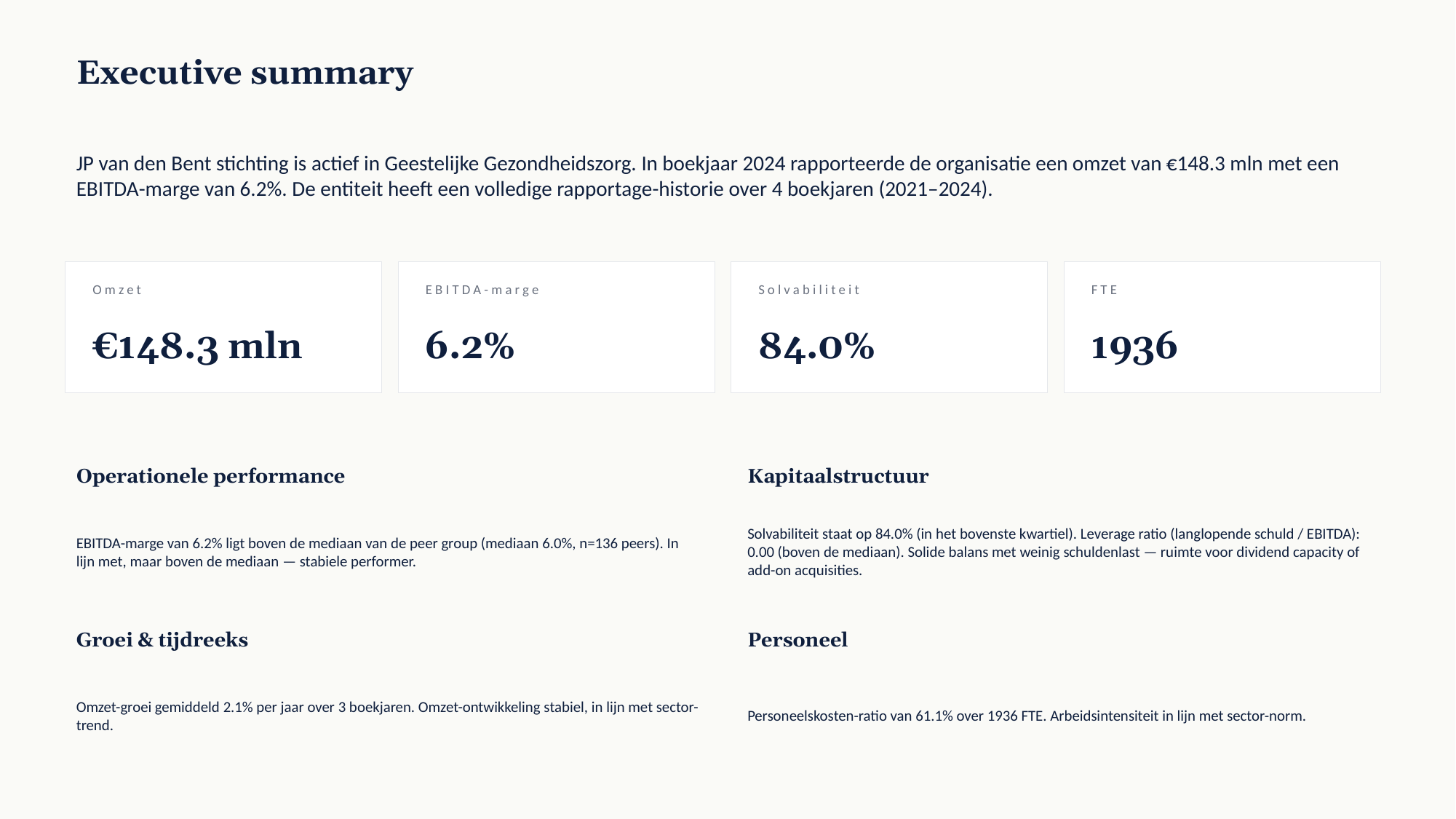

Executive summary
JP van den Bent stichting is actief in Geestelijke Gezondheidszorg. In boekjaar 2024 rapporteerde de organisatie een omzet van €148.3 mln met een EBITDA-marge van 6.2%. De entiteit heeft een volledige rapportage-historie over 4 boekjaren (2021–2024).

Omzet
EBITDA-marge
Solvabiliteit
FTE
€148.3 mln
6.2%
84.0%
1936
Operationele performance
Kapitaalstructuur
EBITDA-marge van 6.2% ligt boven de mediaan van de peer group (mediaan 6.0%, n=136 peers). In lijn met, maar boven de mediaan — stabiele performer.
Solvabiliteit staat op 84.0% (in het bovenste kwartiel). Leverage ratio (langlopende schuld / EBITDA): 0.00 (boven de mediaan). Solide balans met weinig schuldenlast — ruimte voor dividend capacity of add-on acquisities.
Groei & tijdreeks
Personeel
Omzet-groei gemiddeld 2.1% per jaar over 3 boekjaren. Omzet-ontwikkeling stabiel, in lijn met sector-trend.
Personeelskosten-ratio van 61.1% over 1936 FTE. Arbeidsintensiteit in lijn met sector-norm.